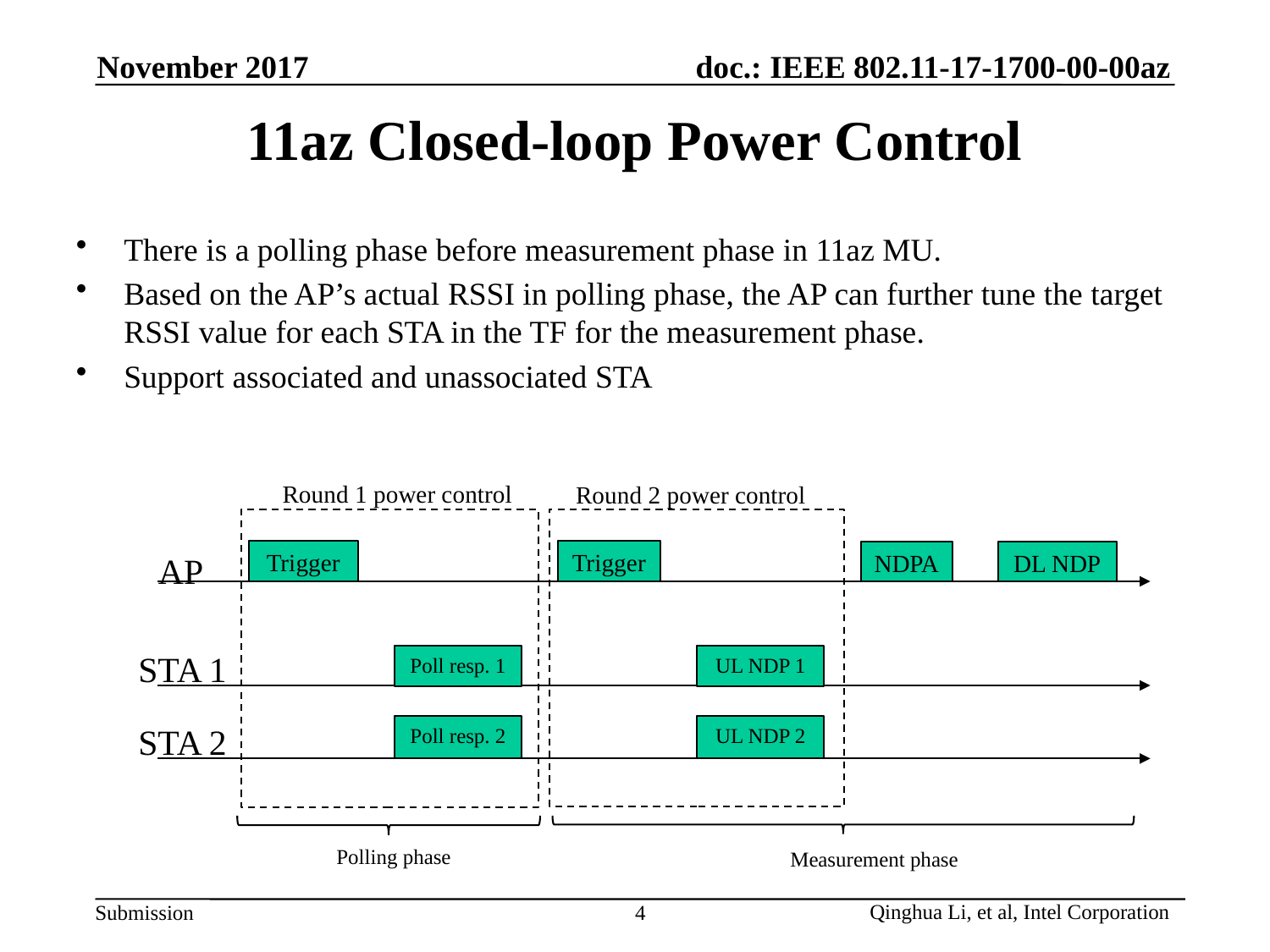

November 2017
# 11az Closed-loop Power Control
There is a polling phase before measurement phase in 11az MU.
Based on the AP’s actual RSSI in polling phase, the AP can further tune the target RSSI value for each STA in the TF for the measurement phase.
Support associated and unassociated STA
Round 1 power control
Round 2 power control

Trigger
Trigger
NDPA
DL NDP
AP

STA 1
UL NDP 1
Poll resp. 1

STA 2
UL NDP 2
Poll resp. 2
        Polling phase
        Measurement phase
4